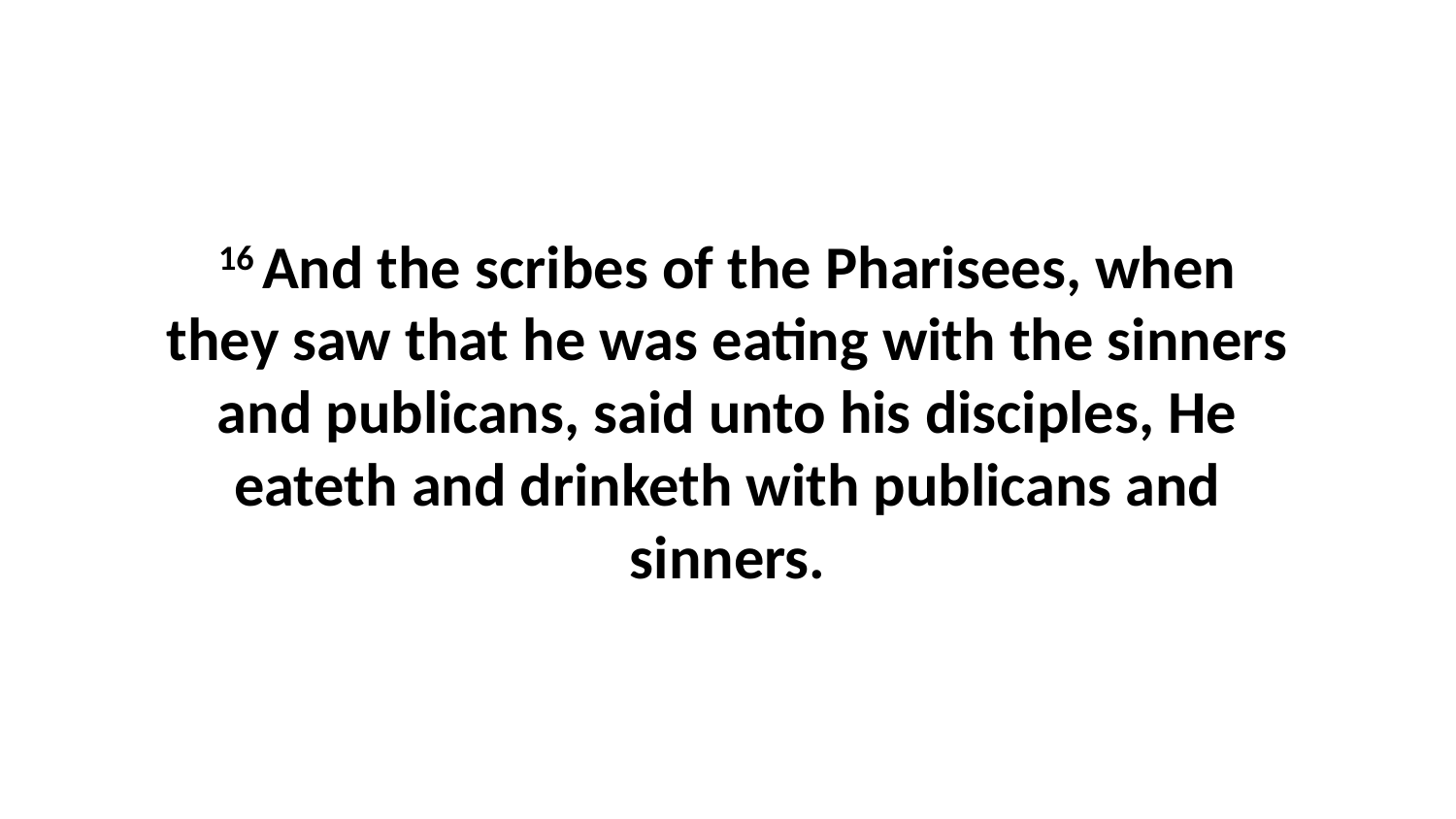

16 And the scribes of the Pharisees, when they saw that he was eating with the sinners and publicans, said unto his disciples, He eateth and drinketh with publicans and sinners.